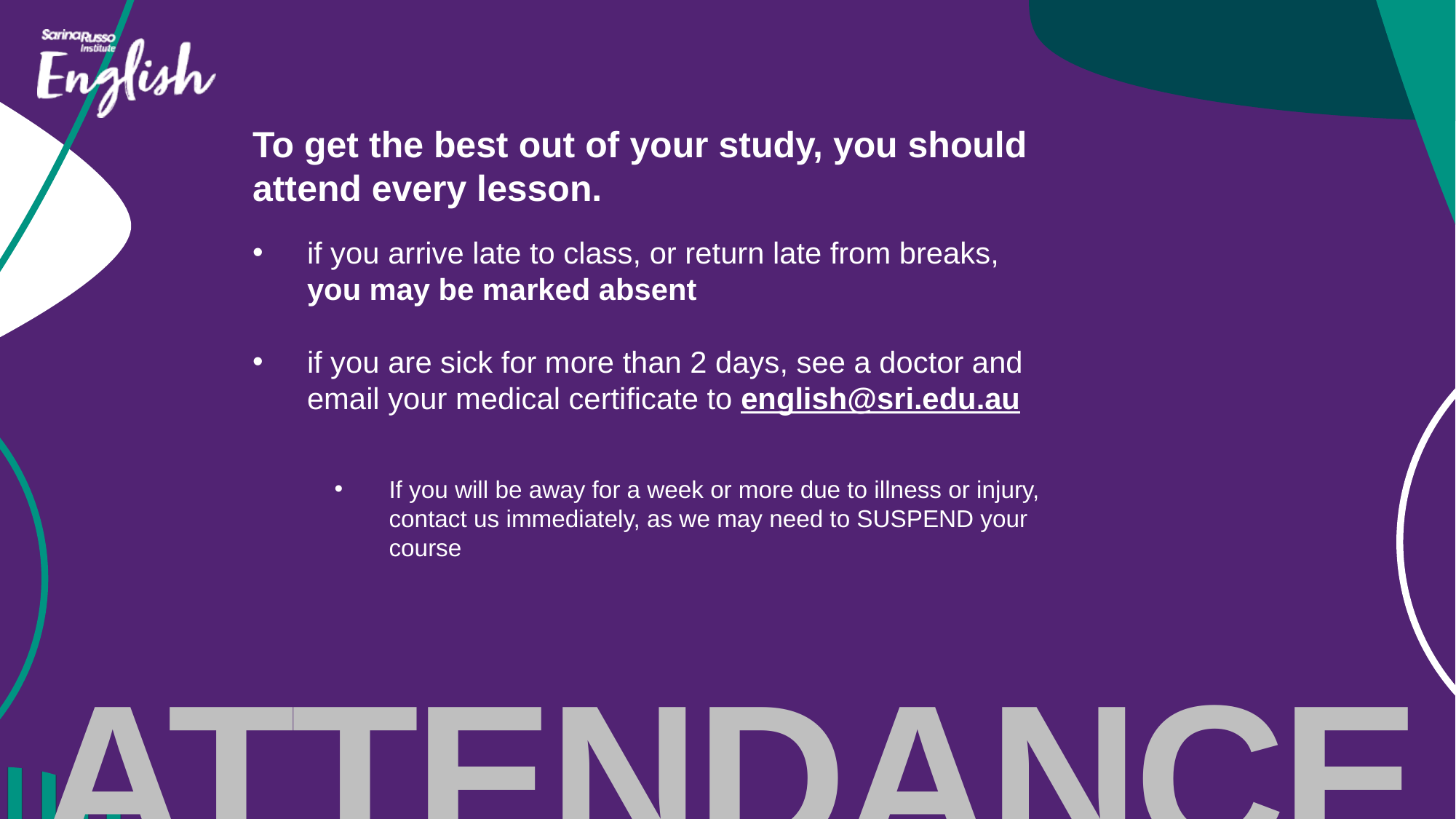

To get the best out of your study, you should attend every lesson.

if you arrive late to class, or return late from breaks,
you may be marked absent
if you are sick for more than 2 days, see a doctor and
email your medical certificate to english@sri.edu.au
If you will be away for a week or more due to illness or injury,
contact us immediately, as we may need to SUSPEND your course
ATTENDANCE